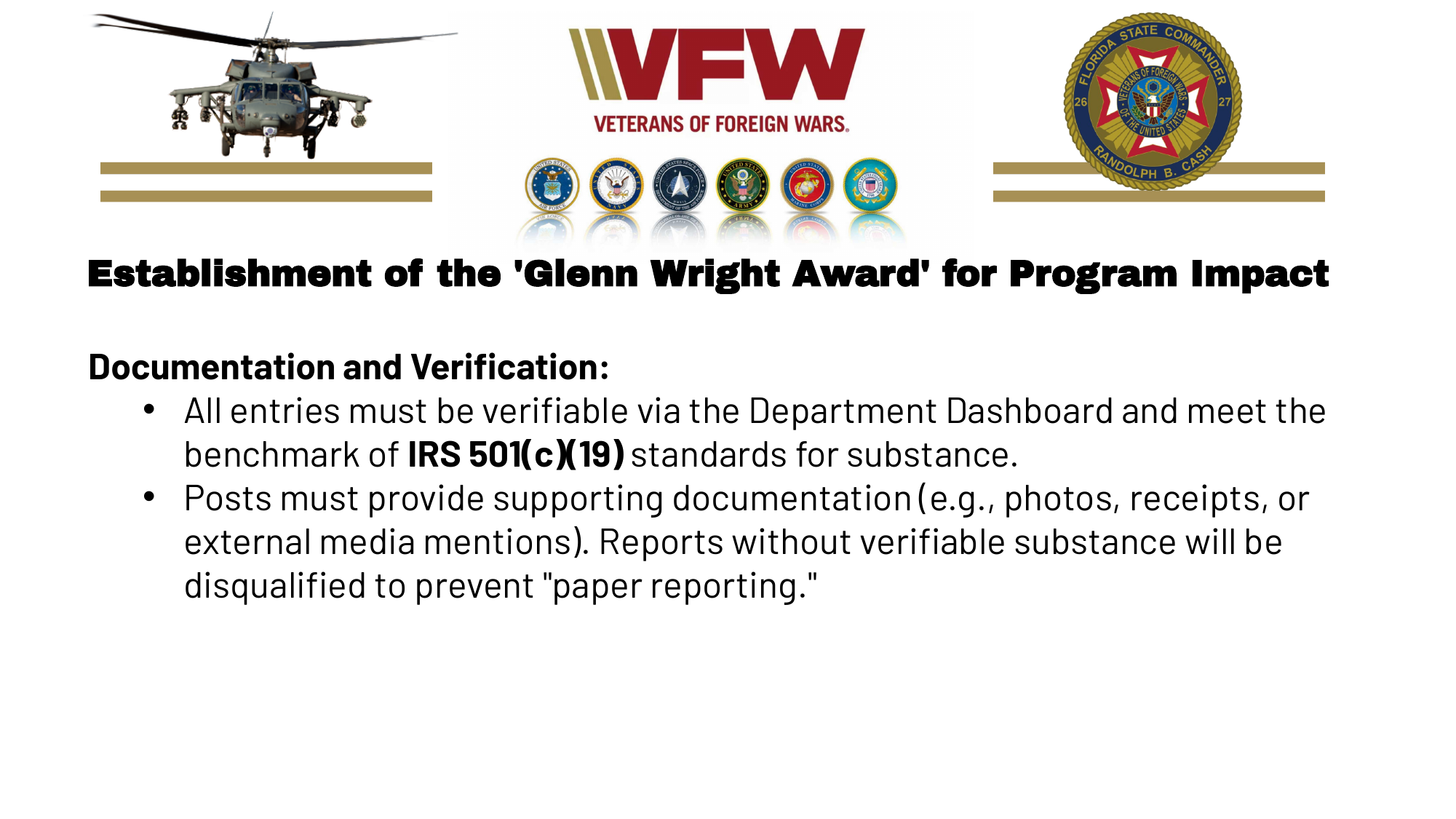

Establishment of the 'Glenn Wright Award' for Program Impact
Documentation and Verification:
All entries must be verifiable via the Department Dashboard and meet the benchmark of IRS 501(c)(19) standards for substance.
Posts must provide supporting documentation (e.g., photos, receipts, or external media mentions). Reports without verifiable substance will be disqualified to prevent "paper reporting."